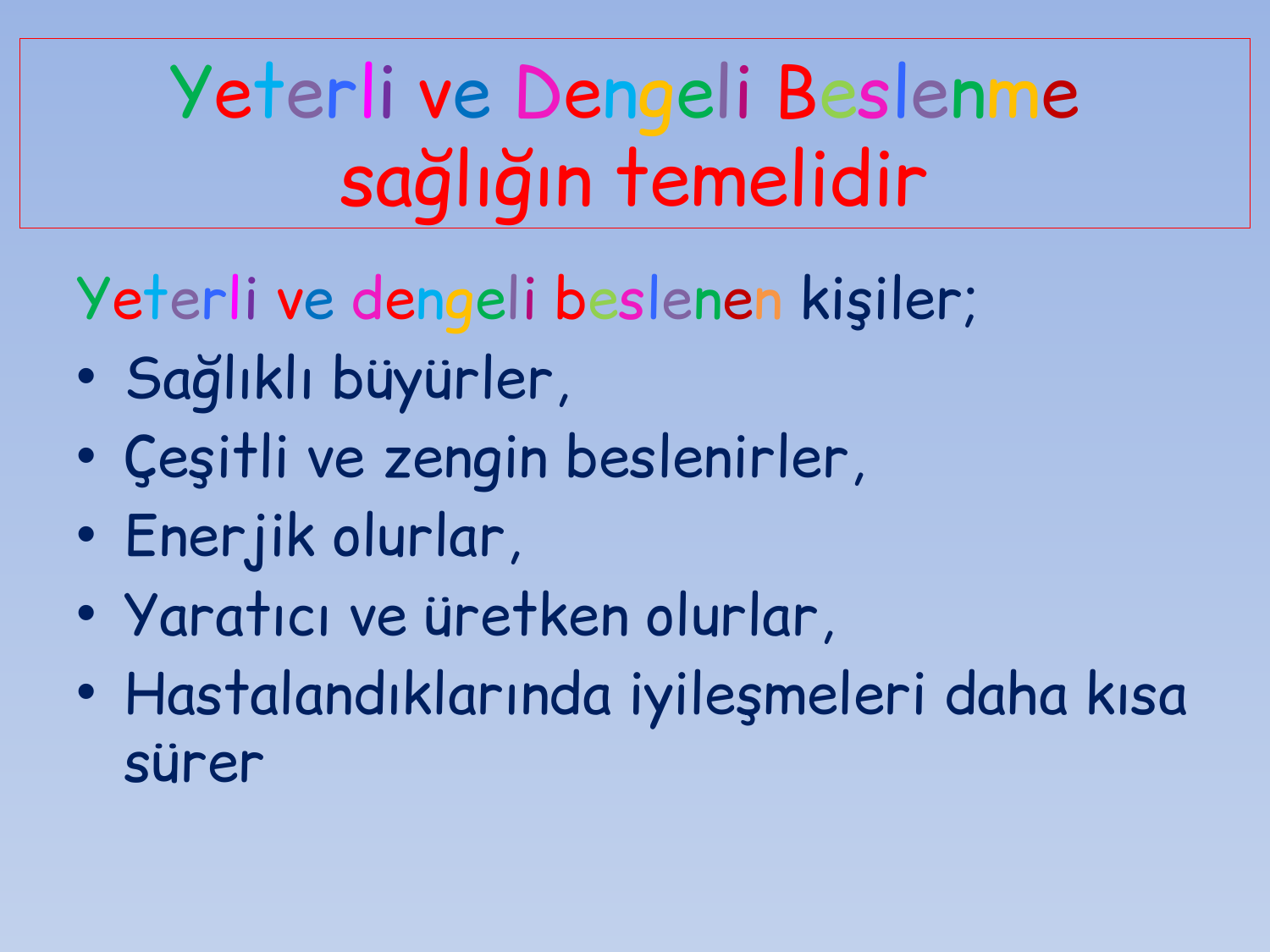

Yeterli ve Dengeli Beslenme
sağlığın temelidir
Yeterli ve dengeli beslenen kişiler;
Sağlıklı büyürler,
Çeşitli ve zengin beslenirler,
Enerjik olurlar,
Yaratıcı ve üretken olurlar,
Hastalandıklarında iyileşmeleri daha kısa sürer